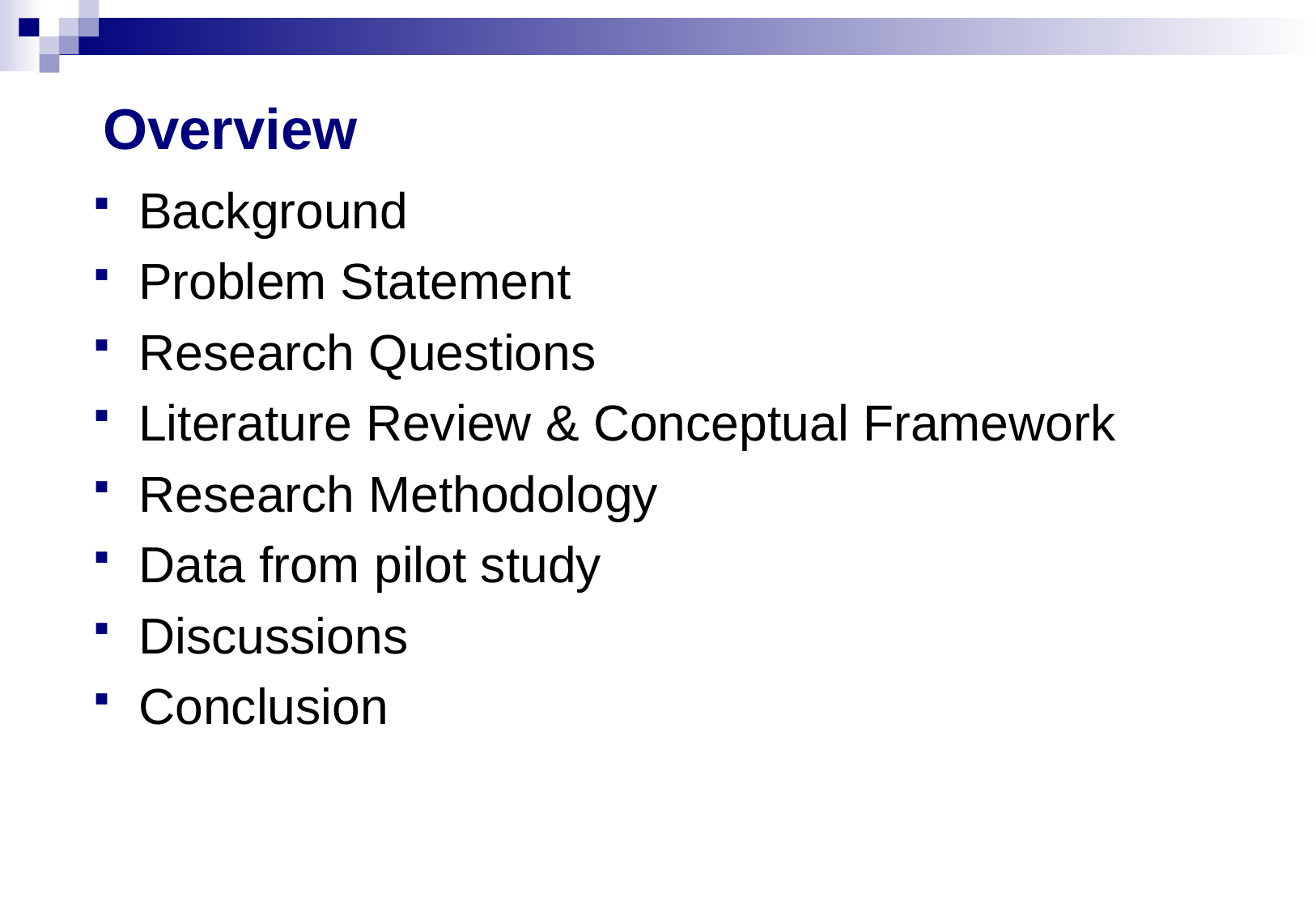

# Overview
Background
Problem Statement
Research Questions
Literature Review & Conceptual Framework
Research Methodology
Data from pilot study
Discussions
Conclusion